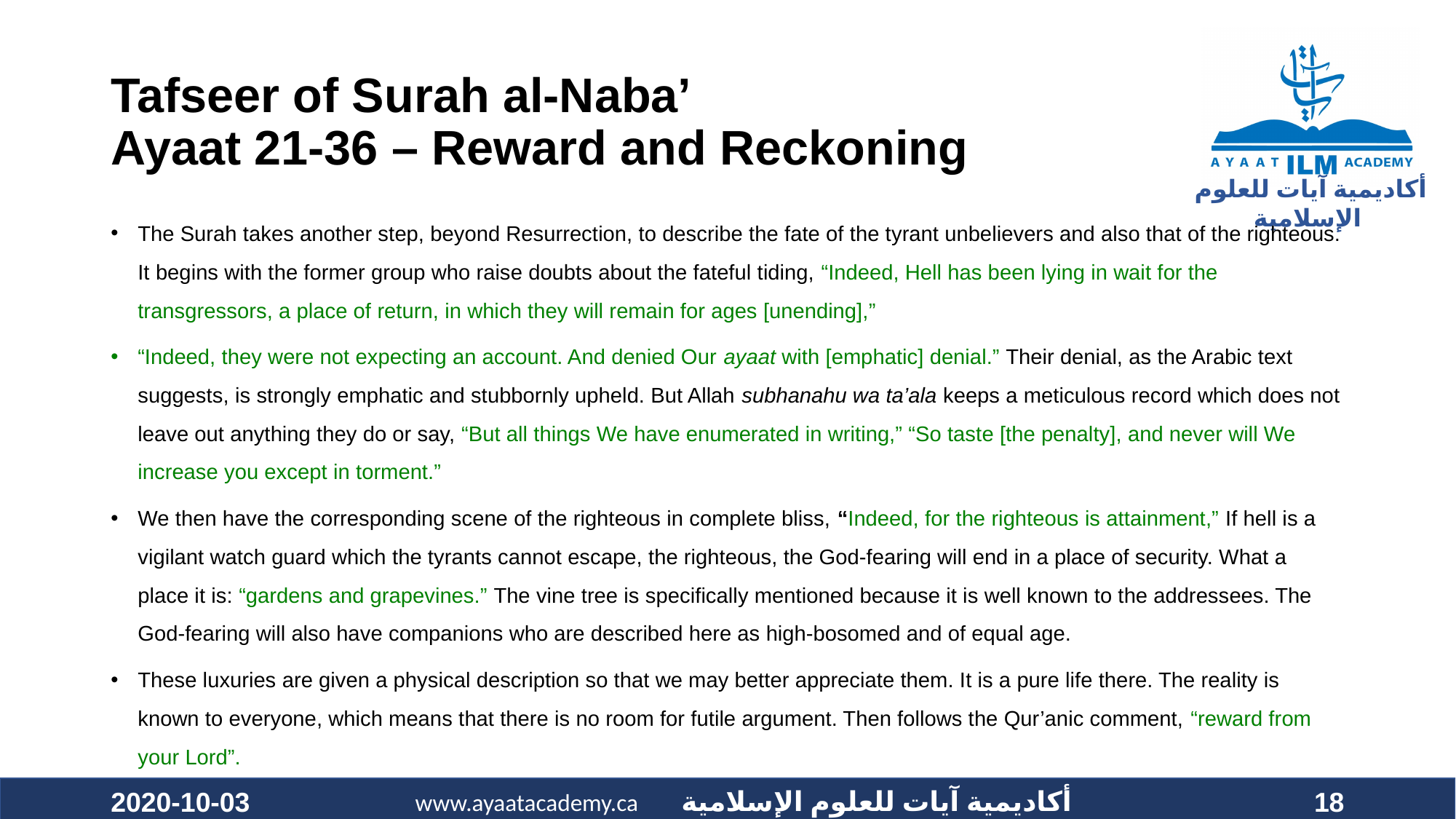

# Tafseer of Surah al-Naba’ Ayaat 21-36 – Reward and Reckoning
The Surah takes another step, beyond Resurrection, to describe the fate of the tyrant unbelievers and also that of the righteous. It begins with the former group who raise doubts about the fateful tiding, “Indeed, Hell has been lying in wait for the transgressors, a place of return, in which they will remain for ages [unending],”
“Indeed, they were not expecting an account. And denied Our ayaat with [emphatic] denial.” Their denial, as the Arabic text suggests, is strongly emphatic and stubbornly upheld. But Allah subhanahu wa ta’ala keeps a meticulous record which does not leave out anything they do or say, “But all things We have enumerated in writing,” “So taste [the penalty], and never will We increase you except in torment.”
We then have the corresponding scene of the righteous in complete bliss, “Indeed, for the righteous is attainment,” If hell is a vigilant watch guard which the tyrants cannot escape, the righteous, the God-fearing will end in a place of security. What a place it is: “gardens and grapevines.” The vine tree is specifically mentioned because it is well known to the addressees. The God-fearing will also have companions who are described here as high-bosomed and of equal age.
These luxuries are given a physical description so that we may better appreciate them. It is a pure life there. The reality is known to everyone, which means that there is no room for futile argument. Then follows the Qur’anic comment, “reward from your Lord”.
2020-10-03
18